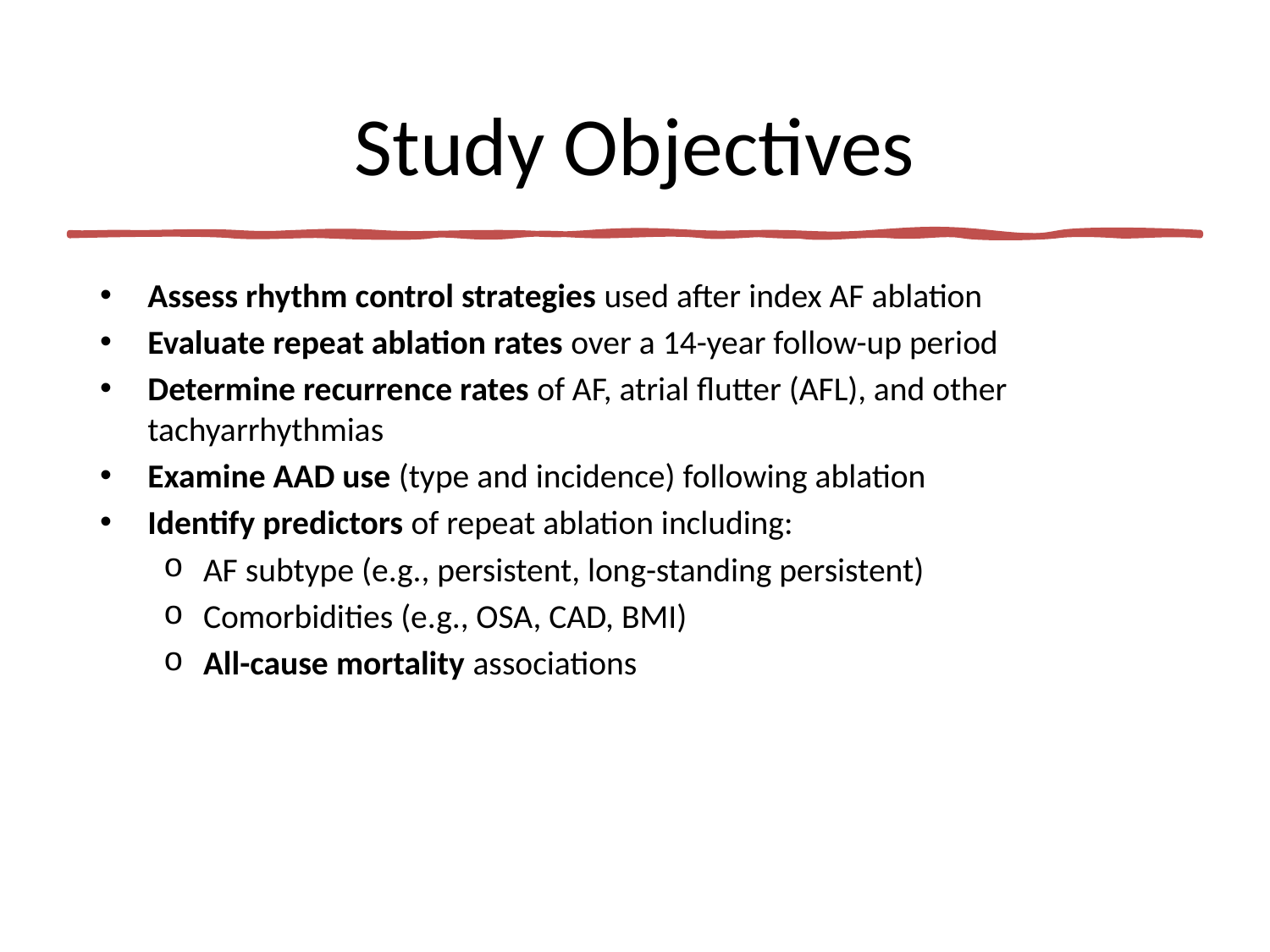

# Study Objectives

Assess rhythm control strategies used after index AF ablation
Evaluate repeat ablation rates over a 14-year follow-up period
Determine recurrence rates of AF, atrial flutter (AFL), and other tachyarrhythmias
Examine AAD use (type and incidence) following ablation
Identify predictors of repeat ablation including:
AF subtype (e.g., persistent, long-standing persistent)
Comorbidities (e.g., OSA, CAD, BMI)
All-cause mortality associations